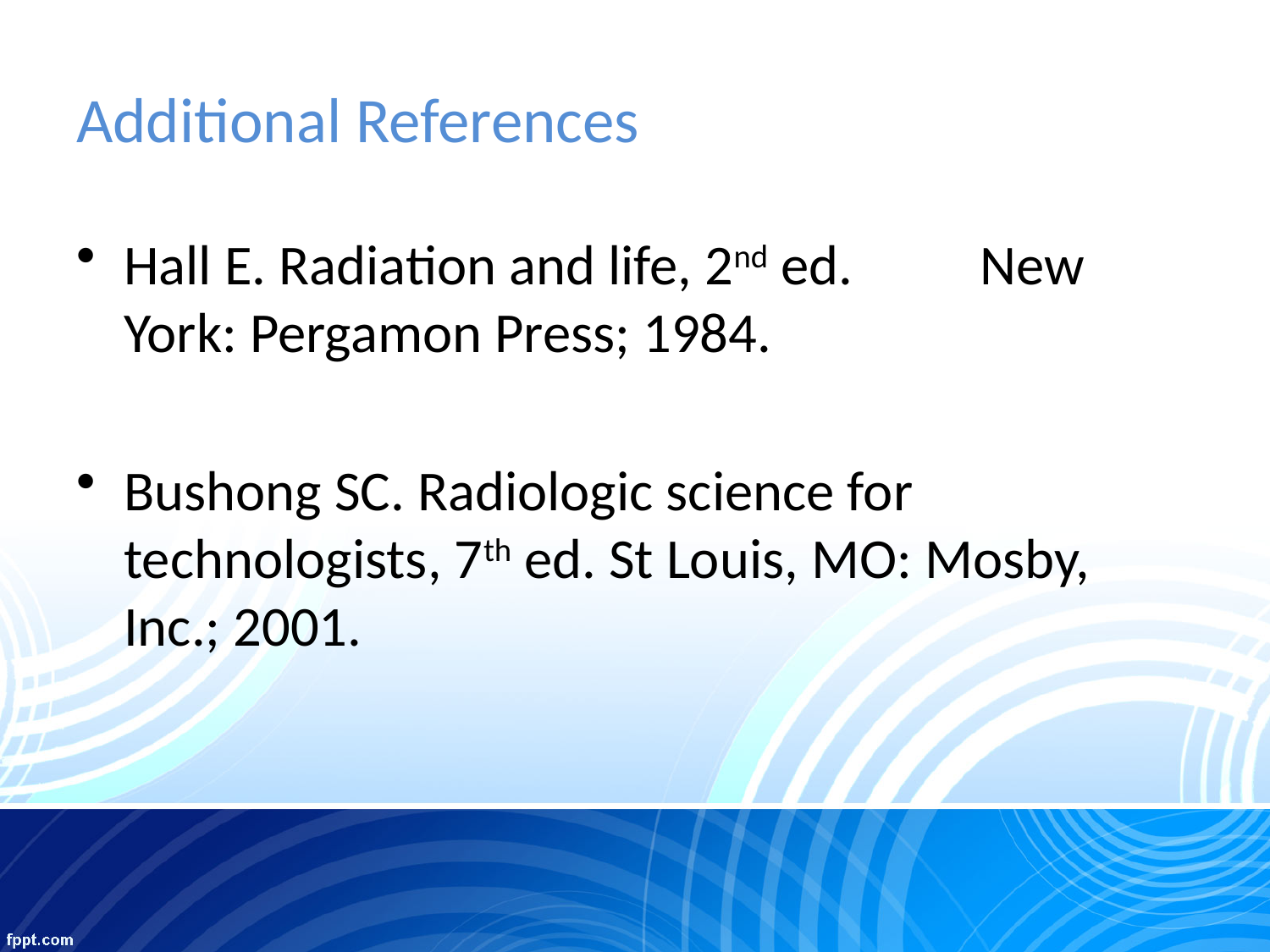

# Additional References
Hall E. Radiation and life, 2nd ed.          New York: Pergamon Press; 1984.

Bushong SC. Radiologic science for technologists, 7th ed. St Louis, MO: Mosby, Inc.; 2001.